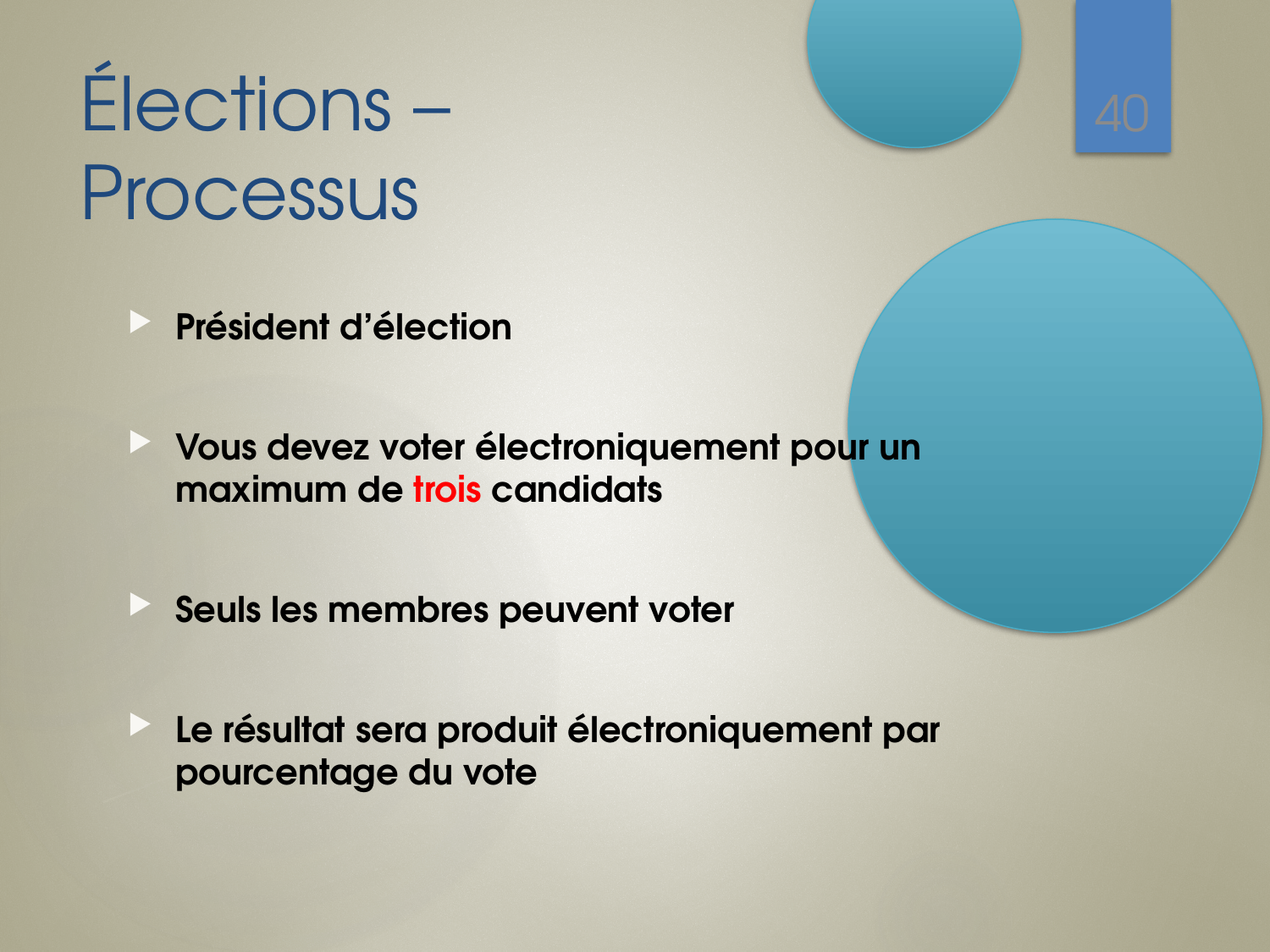

40
# Élections – Processus
Président d’élection

Vous devez voter électroniquement pour un maximum de trois candidats

Seuls les membres peuvent voter

Le résultat sera produit électroniquement par pourcentage du vote